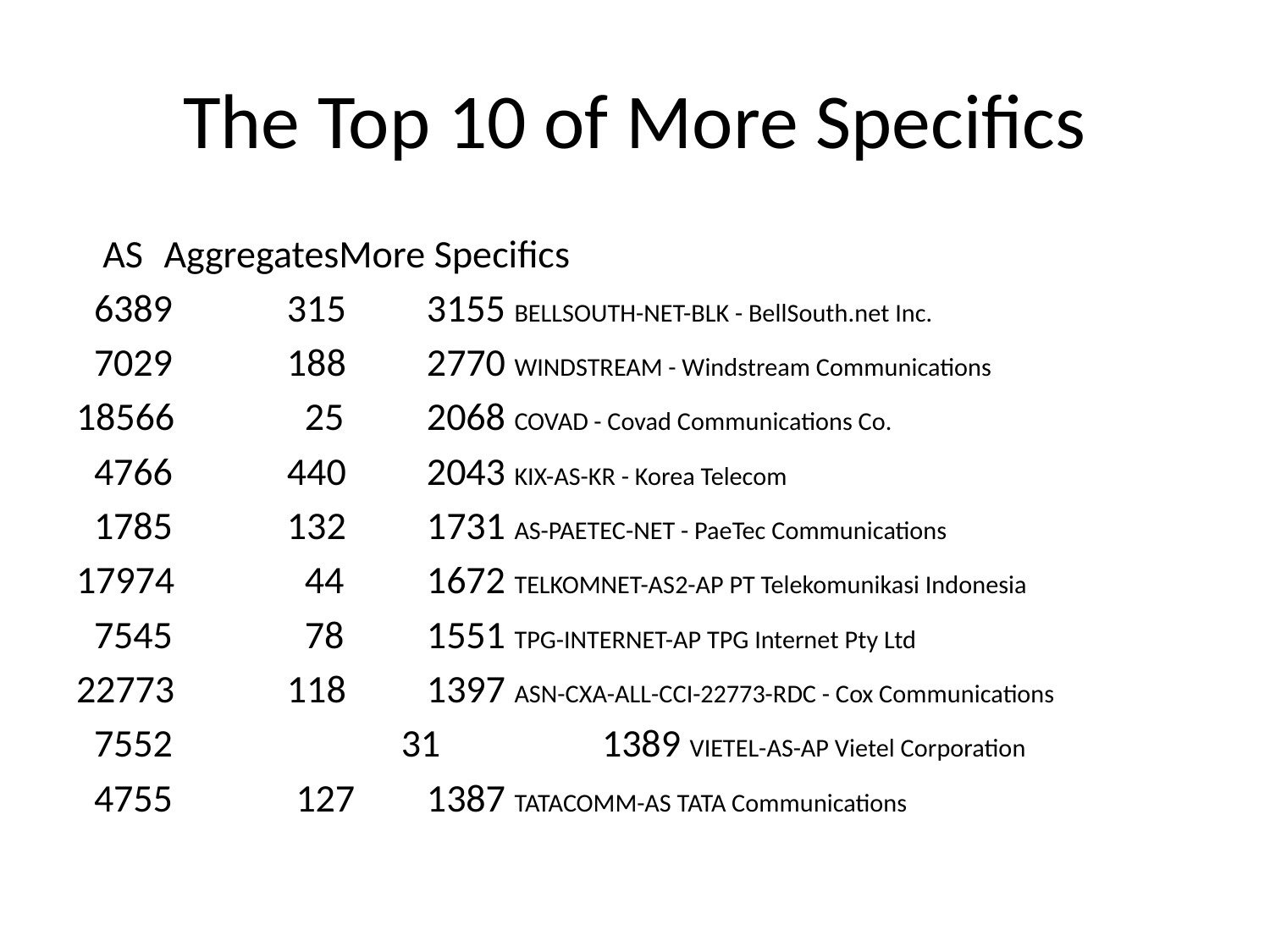

# The Top 10 of More Specifics
   AS	Aggregates	More Specifics
  6389		    315 			3155	BELLSOUTH-NET-BLK - BellSouth.net Inc.
  7029		    188 			2770	WINDSTREAM - Windstream Communications
18566		      25 			2068	COVAD - Covad Communications Co.
  4766		    440 			2043	KIX-AS-KR - Korea Telecom
  1785		    132 			1731	AS-PAETEC-NET - PaeTec Communications
17974		      44 			1672	TELKOMNET-AS2-AP PT Telekomunikasi Indonesia
  7545		      78 			1551	TPG-INTERNET-AP TPG Internet Pty Ltd
22773		    118 			1397	ASN-CXA-ALL-CCI-22773-RDC - Cox Communications
  7552	   	       31 			1389	VIETEL-AS-AP Vietel Corporation
  4755		     127 			1387	TATACOMM-AS TATA Communications